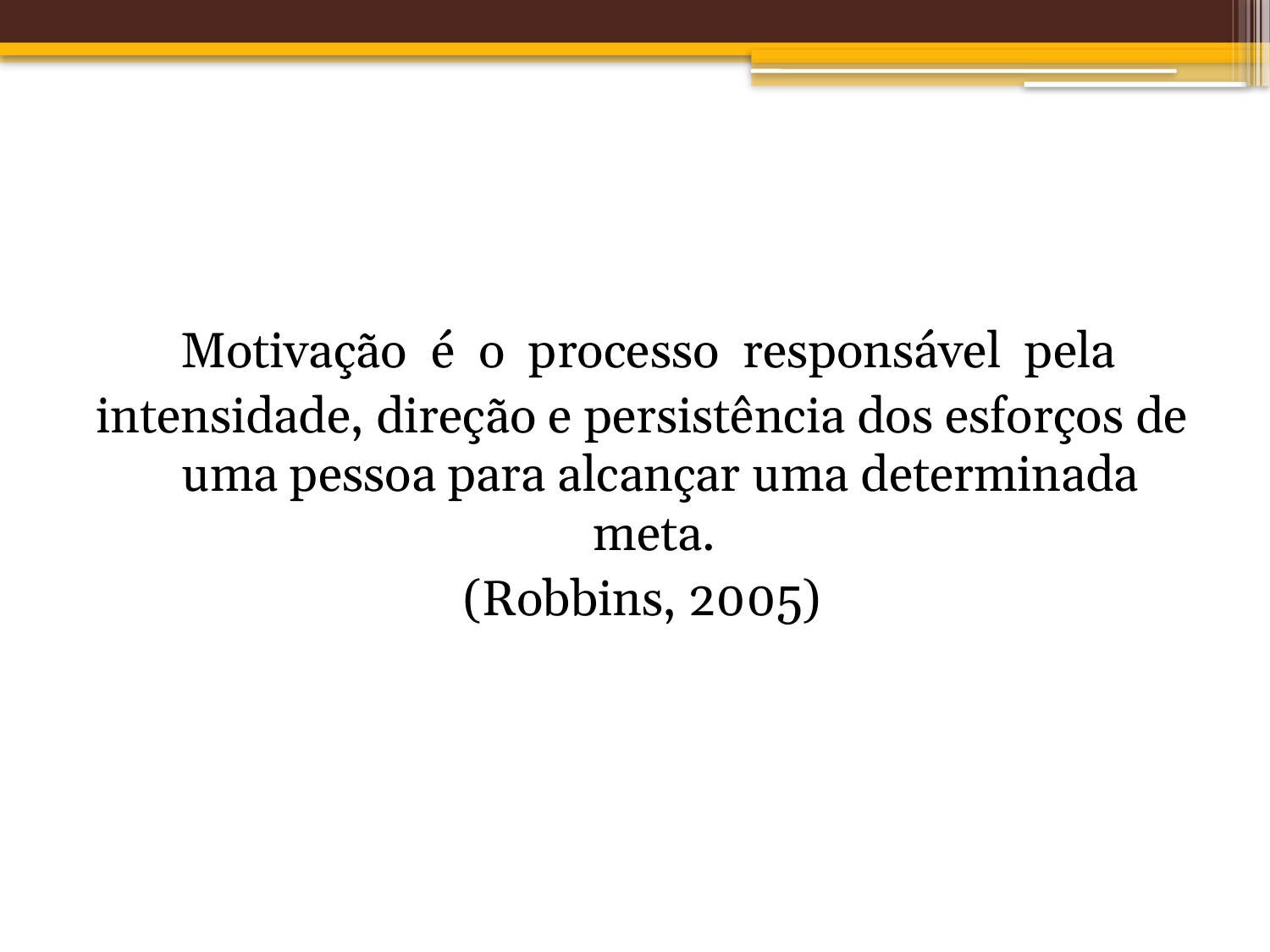

Motivação  é  o  processo  responsável  pela
intensidade, direção e persistência dos esforços de uma pessoa para alcançar uma determinada meta.
(Robbins, 2005)